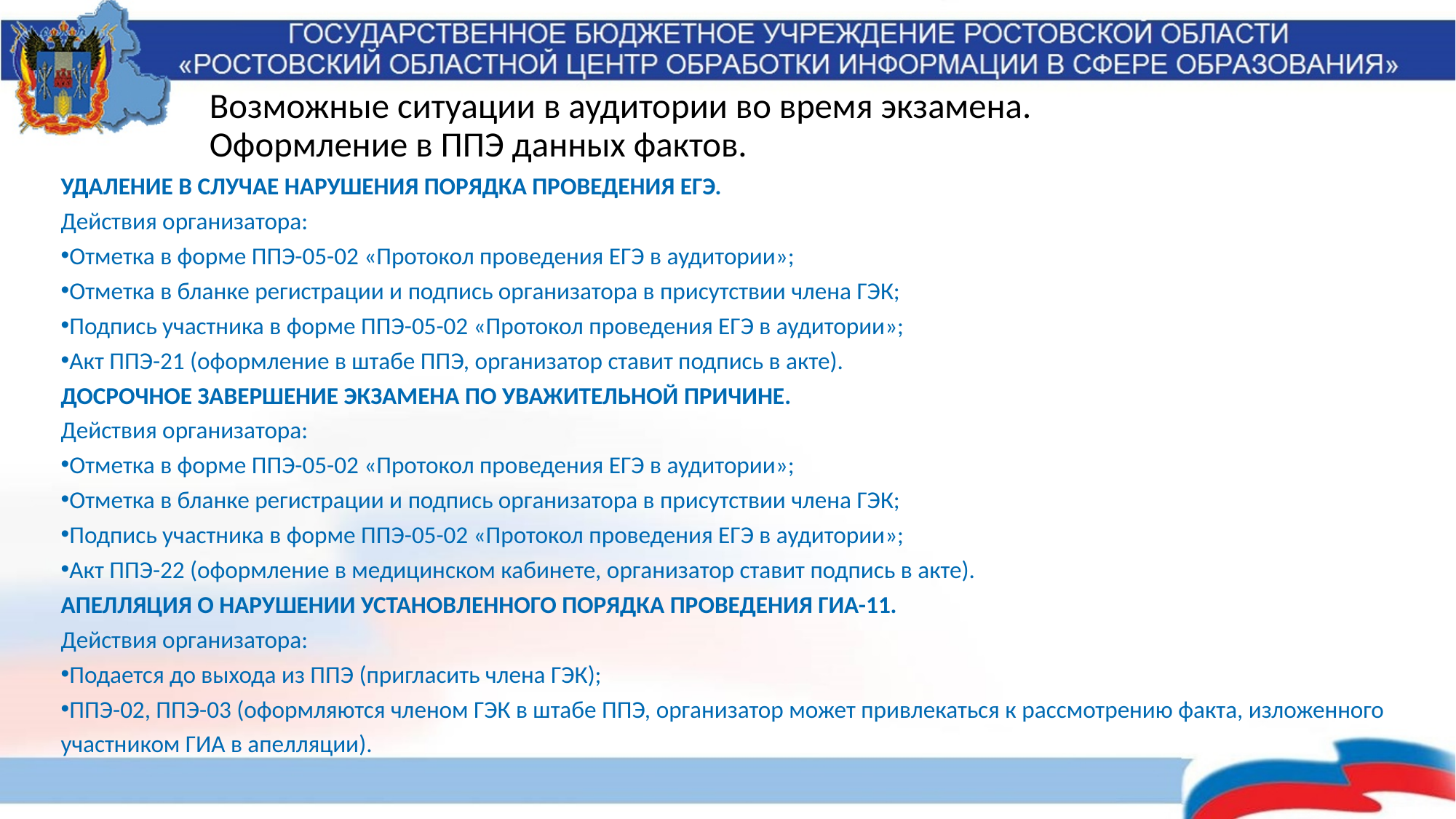

# Возможные ситуации в аудитории во время экзамена. Оформление в ППЭ данных фактов.
УДАЛЕНИЕ В СЛУЧАЕ НАРУШЕНИЯ ПОРЯДКА ПРОВЕДЕНИЯ ЕГЭ.
Действия организатора:
Отметка в форме ППЭ-05-02 «Протокол проведения ЕГЭ в аудитории»;
Отметка в бланке регистрации и подпись организатора в присутствии члена ГЭК;
Подпись участника в форме ППЭ-05-02 «Протокол проведения ЕГЭ в аудитории»;
Акт ППЭ-21 (оформление в штабе ППЭ, организатор ставит подпись в акте).
ДОСРОЧНОЕ ЗАВЕРШЕНИЕ ЭКЗАМЕНА ПО УВАЖИТЕЛЬНОЙ ПРИЧИНЕ.
Действия организатора:
Отметка в форме ППЭ-05-02 «Протокол проведения ЕГЭ в аудитории»;
Отметка в бланке регистрации и подпись организатора в присутствии члена ГЭК;
Подпись участника в форме ППЭ-05-02 «Протокол проведения ЕГЭ в аудитории»;
Акт ППЭ-22 (оформление в медицинском кабинете, организатор ставит подпись в акте).
АПЕЛЛЯЦИЯ О НАРУШЕНИИ УСТАНОВЛЕННОГО ПОРЯДКА ПРОВЕДЕНИЯ ГИА-11.
Действия организатора:
Подается до выхода из ППЭ (пригласить члена ГЭК);
ППЭ-02, ППЭ-03 (оформляются членом ГЭК в штабе ППЭ, организатор может привлекаться к рассмотрению факта, изложенного участником ГИА в апелляции).